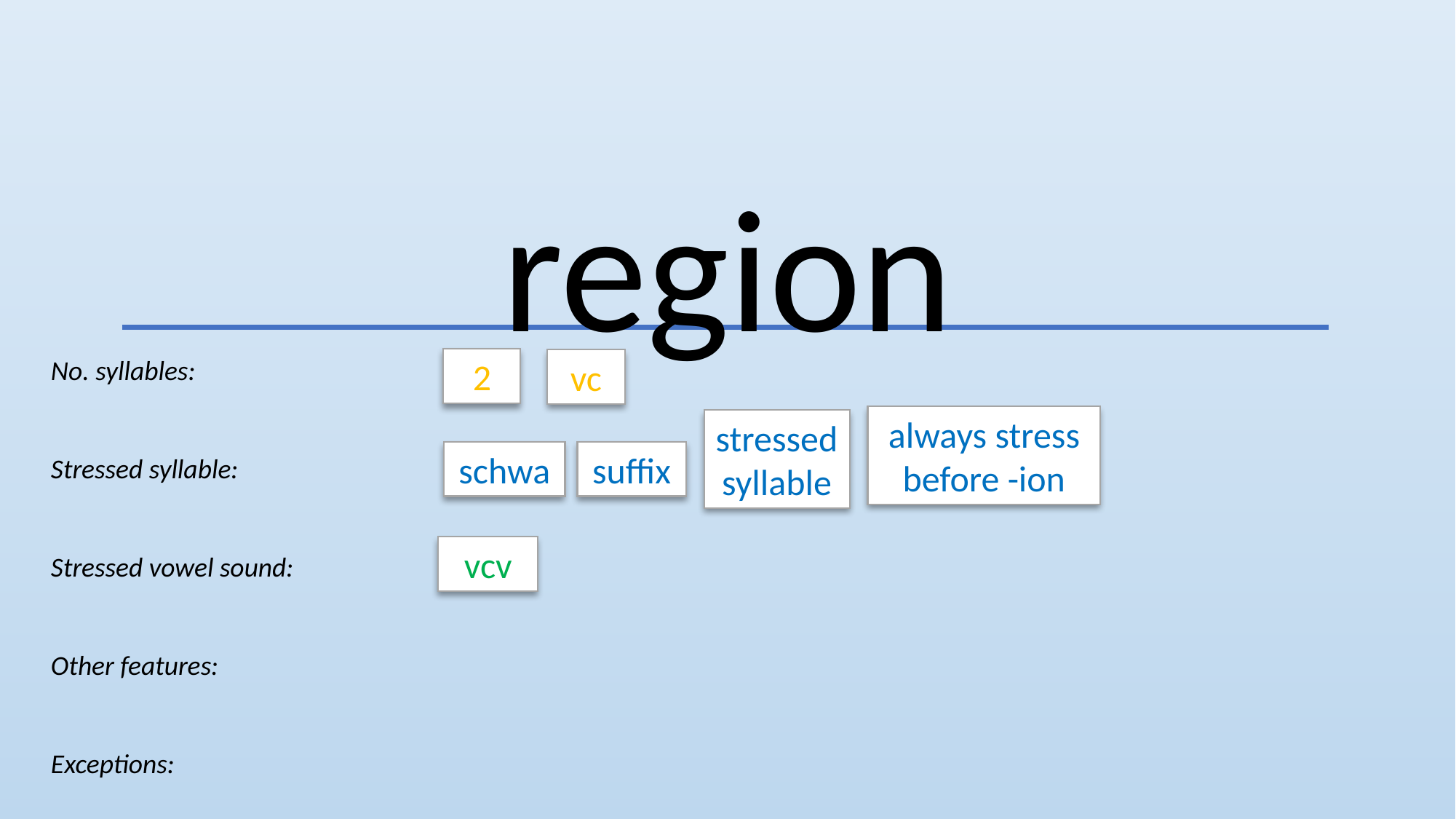

region
No. syllables:

Stressed syllable:

Stressed vowel sound:

Other features:

Exceptions:
2
vc
always stress before -ion
stressed
syllable
schwa
suffix
vcv